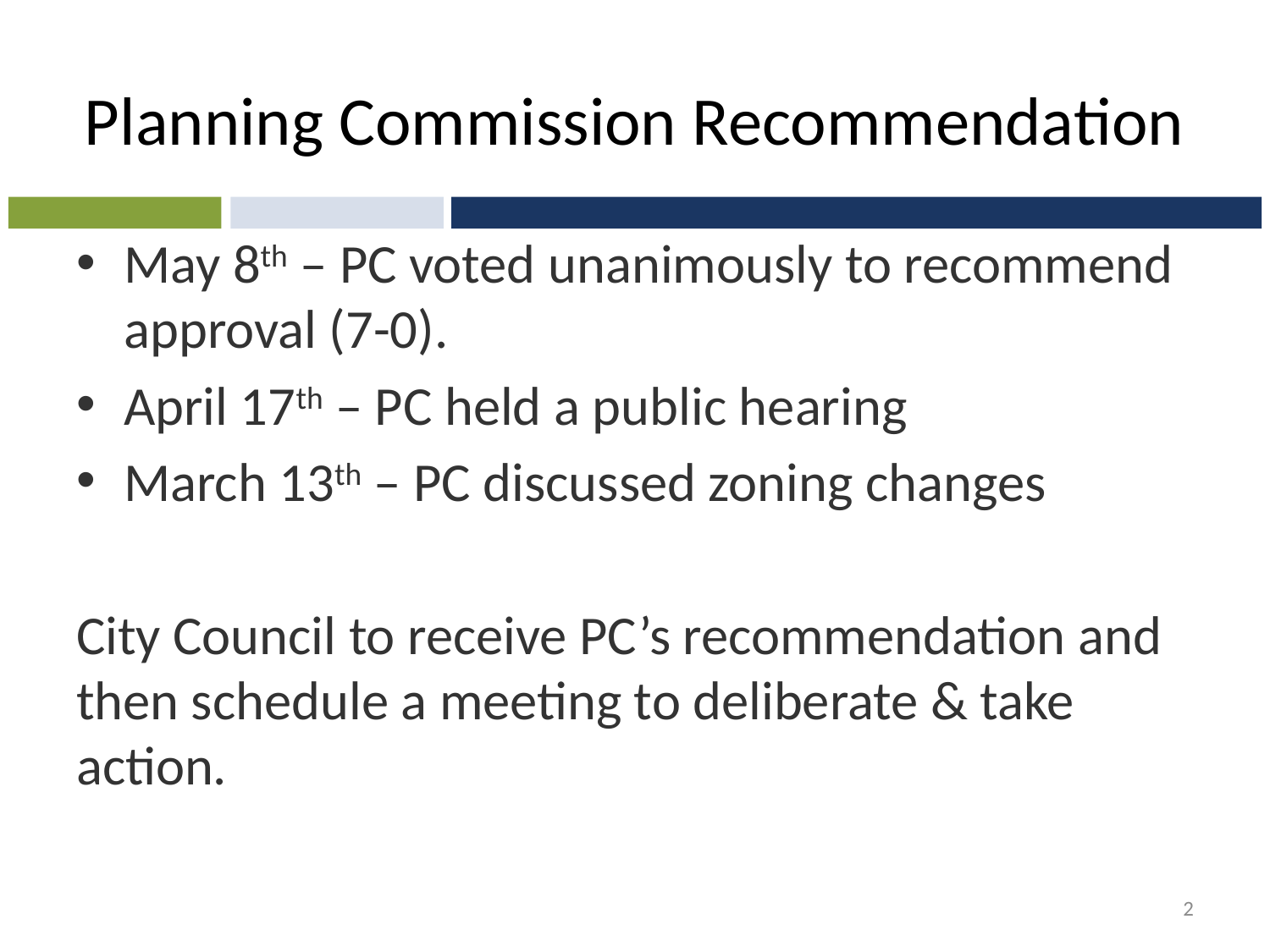

# Planning Commission Recommendation
May 8th – PC voted unanimously to recommend approval (7-0).
April 17th – PC held a public hearing
March 13th – PC discussed zoning changes

City Council to receive PC’s recommendation and then schedule a meeting to deliberate & take action.

2